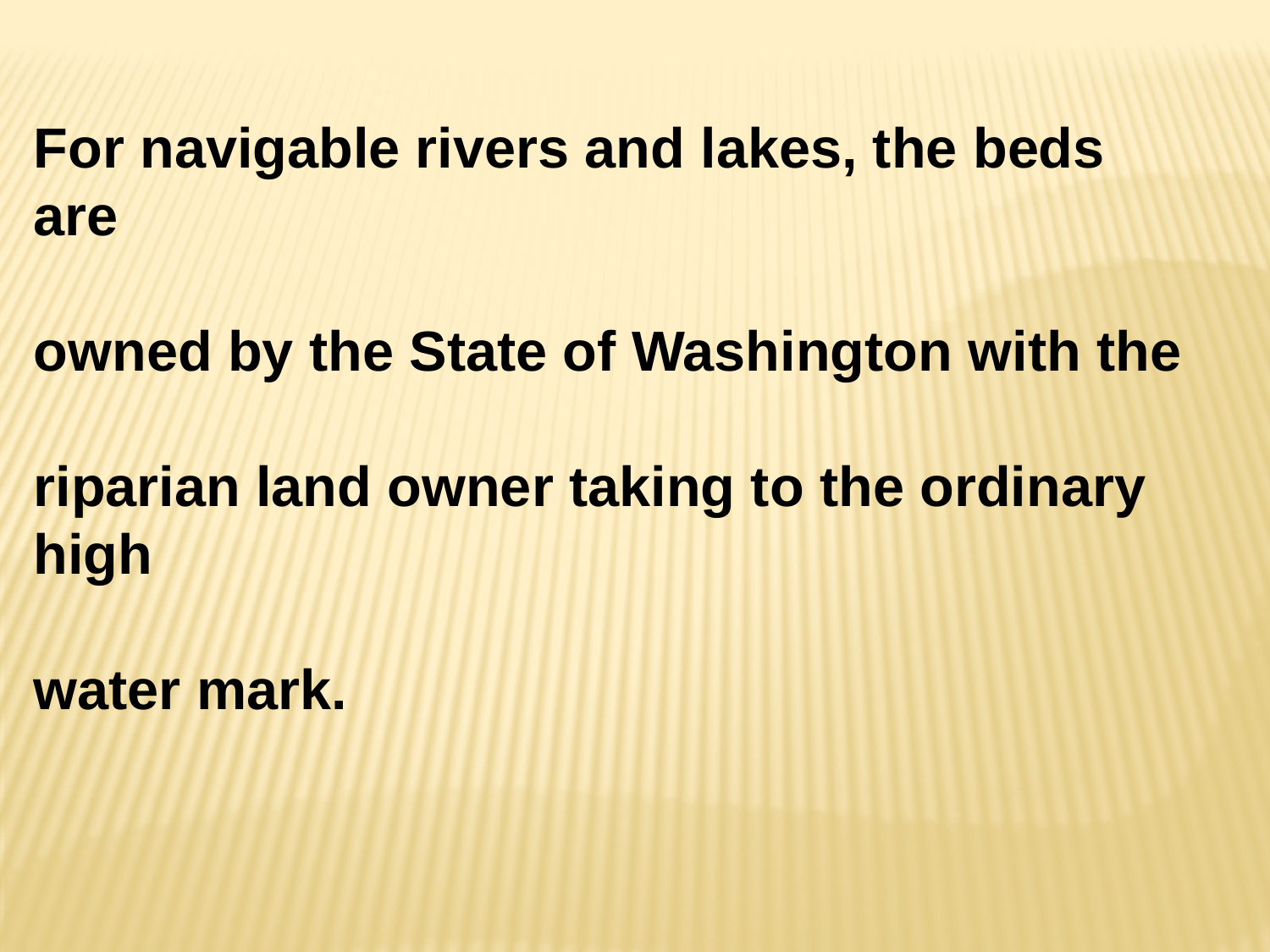

For navigable rivers and lakes, the beds are

owned by the State of Washington with the

riparian land owner taking to the ordinary high

water mark.